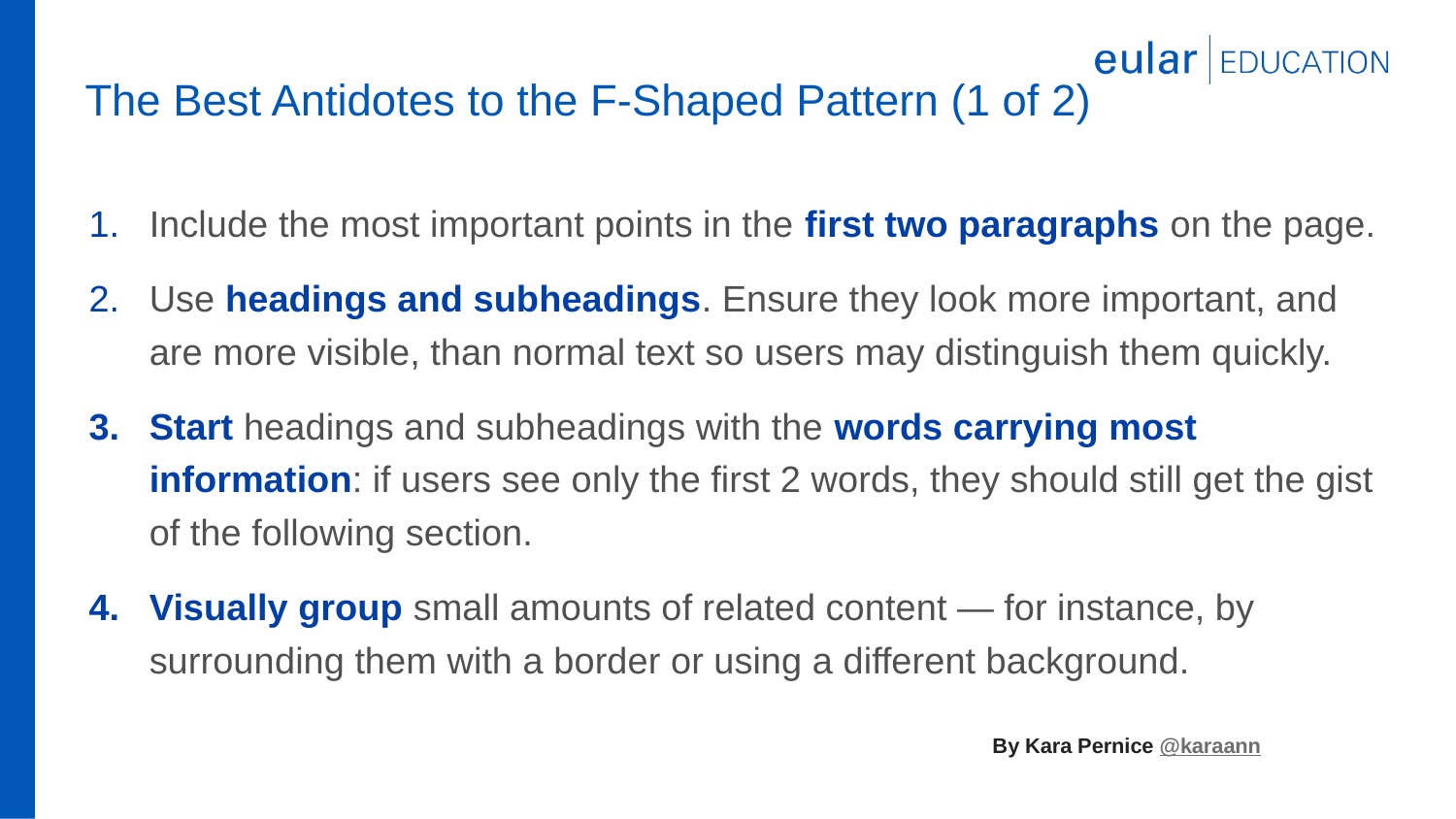

# The Best Antidotes to the F-Shaped Pattern (1 of 2)
Include the most important points in the first two paragraphs on the page.
Use headings and subheadings. Ensure they look more important, and are more visible, than normal text so users may distinguish them quickly.
Start headings and subheadings with the words carrying most information: if users see only the first 2 words, they should still get the gist of the following section.
Visually group small amounts of related content — for instance, by surrounding them with a border or using a different background.
By Kara Pernice @karaann